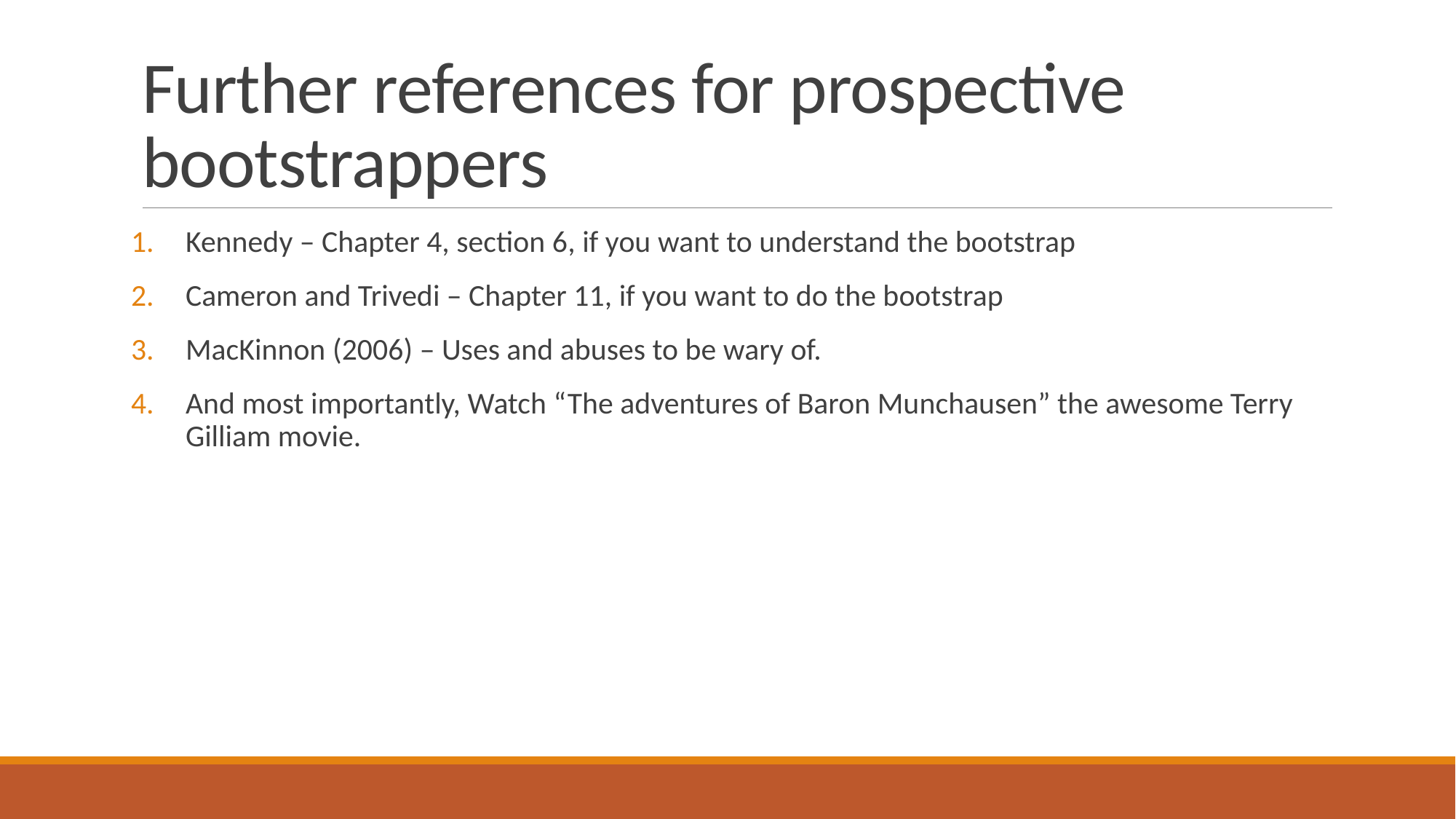

# Further references for prospective bootstrappers
Kennedy – Chapter 4, section 6, if you want to understand the bootstrap
Cameron and Trivedi – Chapter 11, if you want to do the bootstrap
MacKinnon (2006) – Uses and abuses to be wary of.
And most importantly, Watch “The adventures of Baron Munchausen” the awesome Terry Gilliam movie.